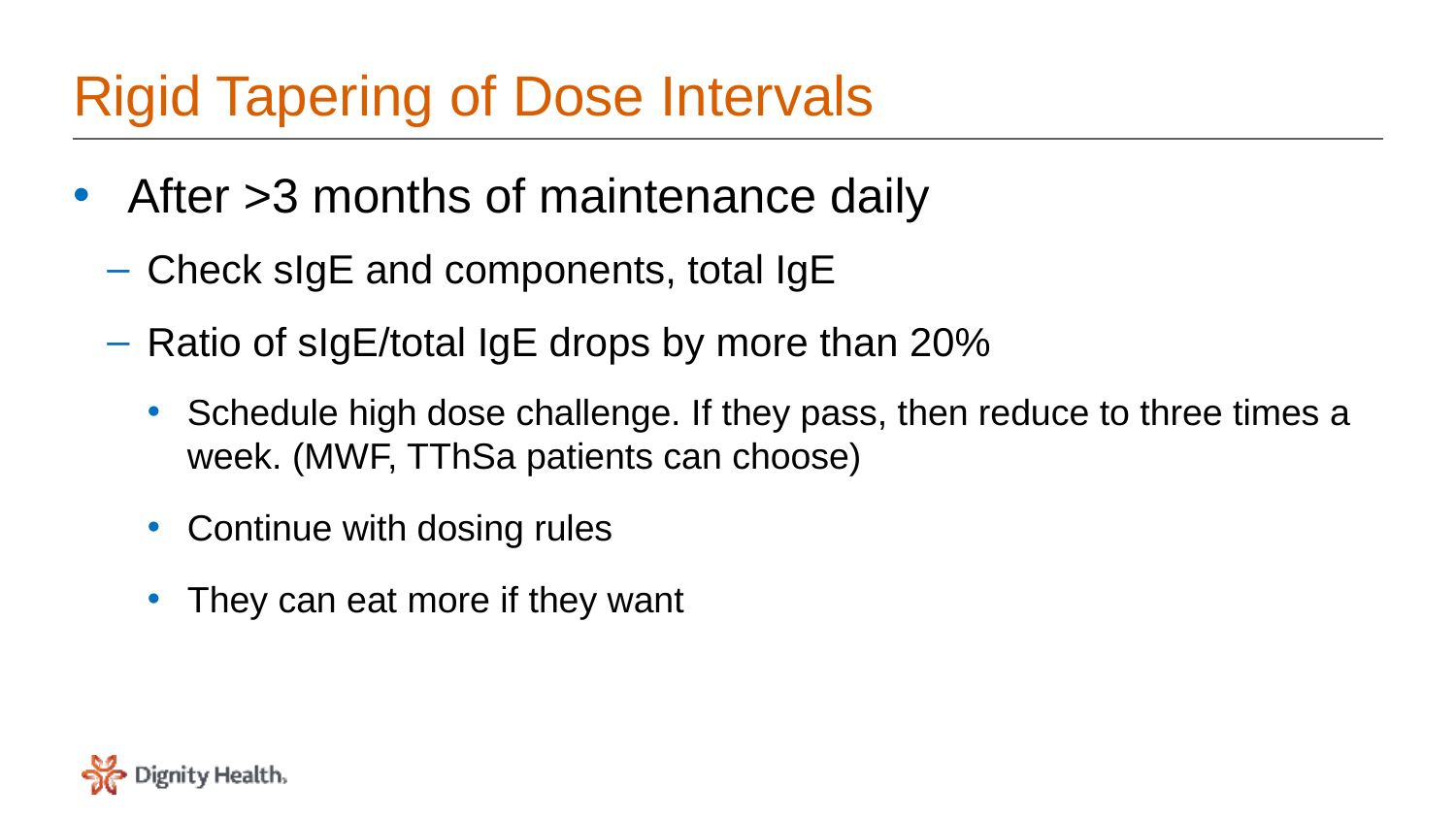

# Rigid Tapering of Dose Intervals
After >3 months of maintenance daily
Check sIgE and components, total IgE
Ratio of sIgE/total IgE drops by more than 20%
Schedule high dose challenge. If they pass, then reduce to three times a week. (MWF, TThSa patients can choose)
Continue with dosing rules
They can eat more if they want